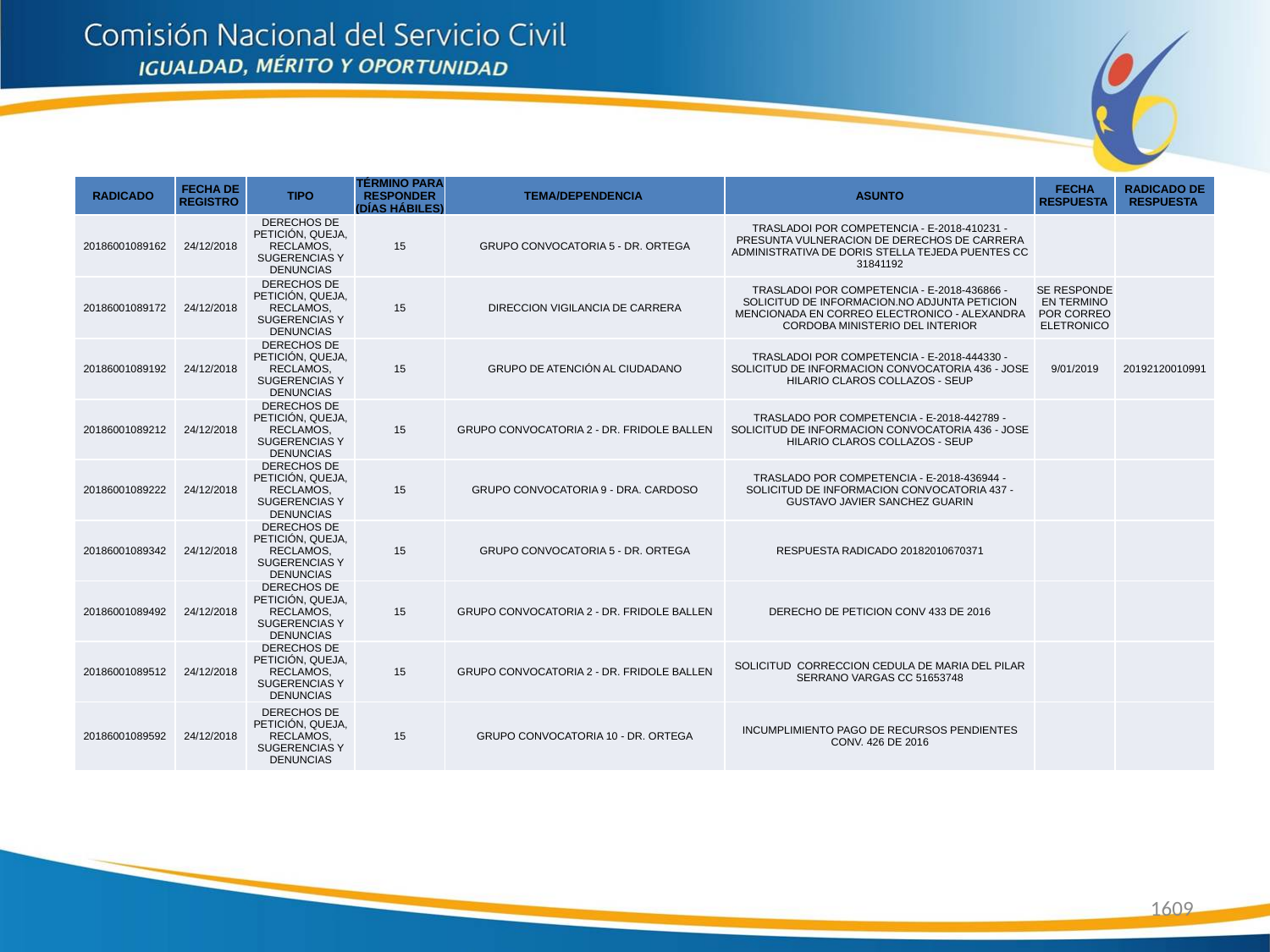

| RADICADO | FECHA DE REGISTRO | TIPO | TÉRMINO PARA RESPONDER (DÍAS HÁBILES) | TEMA/DEPENDENCIA | ASUNTO | FECHA RESPUESTA | RADICADO DE RESPUESTA |
| --- | --- | --- | --- | --- | --- | --- | --- |
| 20186001089162 | 24/12/2018 | DERECHOS DE PETICIÓN, QUEJA, RECLAMOS, SUGERENCIAS Y DENUNCIAS | 15 | GRUPO CONVOCATORIA 5 - DR. ORTEGA | TRASLADOI POR COMPETENCIA - E-2018-410231 - PRESUNTA VULNERACION DE DERECHOS DE CARRERA ADMINISTRATIVA DE DORIS STELLA TEJEDA PUENTES CC 31841192 |  |  |
| 20186001089172 | 24/12/2018 | DERECHOS DE PETICIÓN, QUEJA, RECLAMOS, SUGERENCIAS Y DENUNCIAS | 15 | DIRECCION VIGILANCIA DE CARRERA | TRASLADOI POR COMPETENCIA - E-2018-436866 - SOLICITUD DE INFORMACION.NO ADJUNTA PETICION MENCIONADA EN CORREO ELECTRONICO - ALEXANDRA CORDOBA MINISTERIO DEL INTERIOR | SE RESPONDE EN TERMINO POR CORREO ELETRONICO |  |
| 20186001089192 | 24/12/2018 | DERECHOS DE PETICIÓN, QUEJA, RECLAMOS, SUGERENCIAS Y DENUNCIAS | 15 | GRUPO DE ATENCIÓN AL CIUDADANO | TRASLADOI POR COMPETENCIA - E-2018-444330 - SOLICITUD DE INFORMACION CONVOCATORIA 436 - JOSE HILARIO CLAROS COLLAZOS - SEUP | 9/01/2019 | 20192120010991 |
| 20186001089212 | 24/12/2018 | DERECHOS DE PETICIÓN, QUEJA, RECLAMOS, SUGERENCIAS Y DENUNCIAS | 15 | GRUPO CONVOCATORIA 2 - DR. FRIDOLE BALLEN | TRASLADO POR COMPETENCIA - E-2018-442789 - SOLICITUD DE INFORMACION CONVOCATORIA 436 - JOSE HILARIO CLAROS COLLAZOS - SEUP |  |  |
| 20186001089222 | 24/12/2018 | DERECHOS DE PETICIÓN, QUEJA, RECLAMOS, SUGERENCIAS Y DENUNCIAS | 15 | GRUPO CONVOCATORIA 9 - DRA. CARDOSO | TRASLADO POR COMPETENCIA - E-2018-436944 - SOLICITUD DE INFORMACION CONVOCATORIA 437 - GUSTAVO JAVIER SANCHEZ GUARIN |  |  |
| 20186001089342 | 24/12/2018 | DERECHOS DE PETICIÓN, QUEJA, RECLAMOS, SUGERENCIAS Y DENUNCIAS | 15 | GRUPO CONVOCATORIA 5 - DR. ORTEGA | RESPUESTA RADICADO 20182010670371 |  |  |
| 20186001089492 | 24/12/2018 | DERECHOS DE PETICIÓN, QUEJA, RECLAMOS, SUGERENCIAS Y DENUNCIAS | 15 | GRUPO CONVOCATORIA 2 - DR. FRIDOLE BALLEN | DERECHO DE PETICION CONV 433 DE 2016 |  |  |
| 20186001089512 | 24/12/2018 | DERECHOS DE PETICIÓN, QUEJA, RECLAMOS, SUGERENCIAS Y DENUNCIAS | 15 | GRUPO CONVOCATORIA 2 - DR. FRIDOLE BALLEN | SOLICITUD CORRECCION CEDULA DE MARIA DEL PILAR SERRANO VARGAS CC 51653748 |  |  |
| 20186001089592 | 24/12/2018 | DERECHOS DE PETICIÓN, QUEJA, RECLAMOS, SUGERENCIAS Y DENUNCIAS | 15 | GRUPO CONVOCATORIA 10 - DR. ORTEGA | INCUMPLIMIENTO PAGO DE RECURSOS PENDIENTES CONV. 426 DE 2016 |  |  |
1609